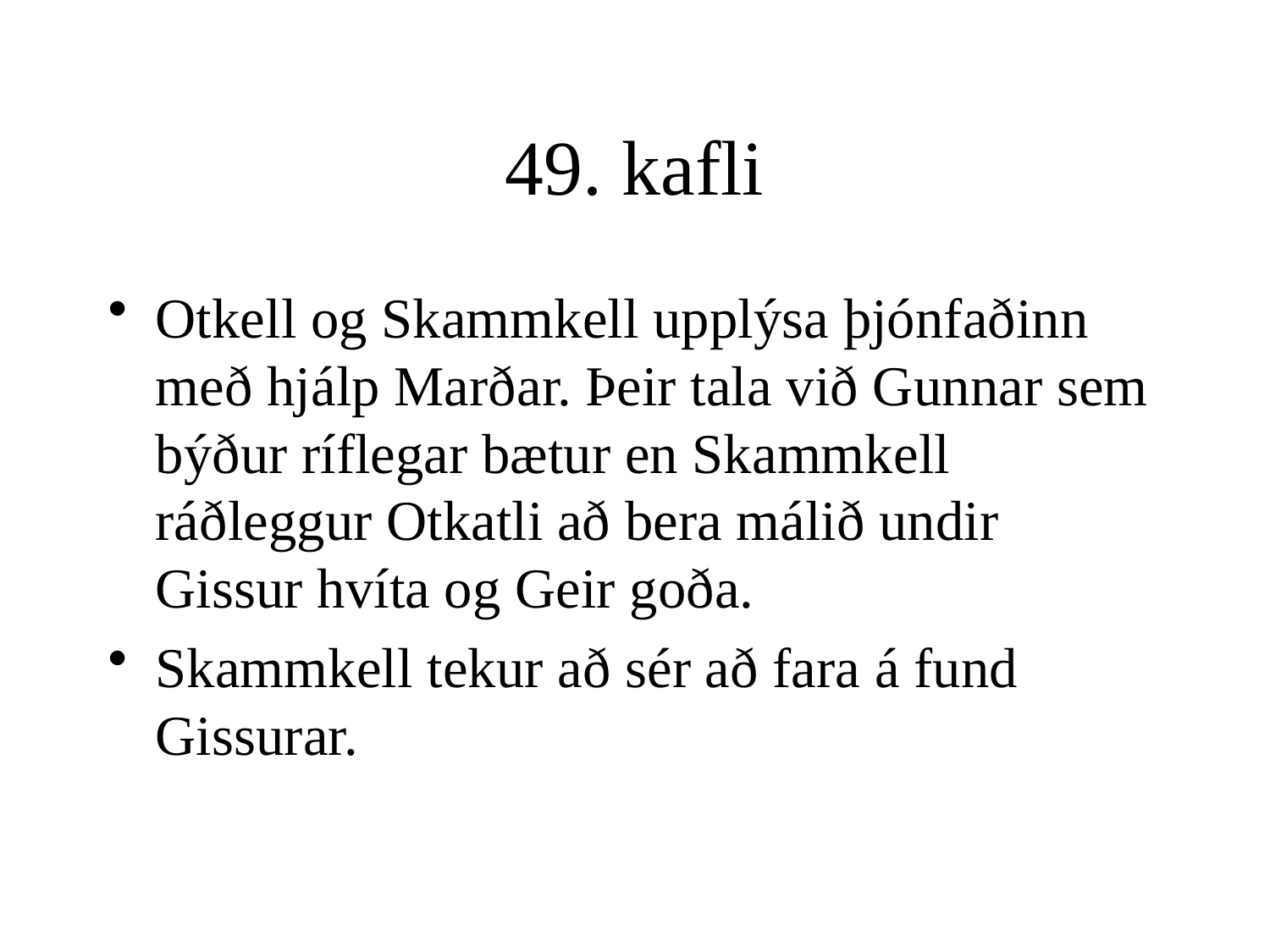

# 49. kafli
Otkell og Skammkell upplýsa þjónfaðinn með hjálp Marðar. Þeir tala við Gunnar sem býður ríflegar bætur en Skammkell ráðleggur Otkatli að bera málið undir Gissur hvíta og Geir goða.
Skammkell tekur að sér að fara á fund Gissurar.